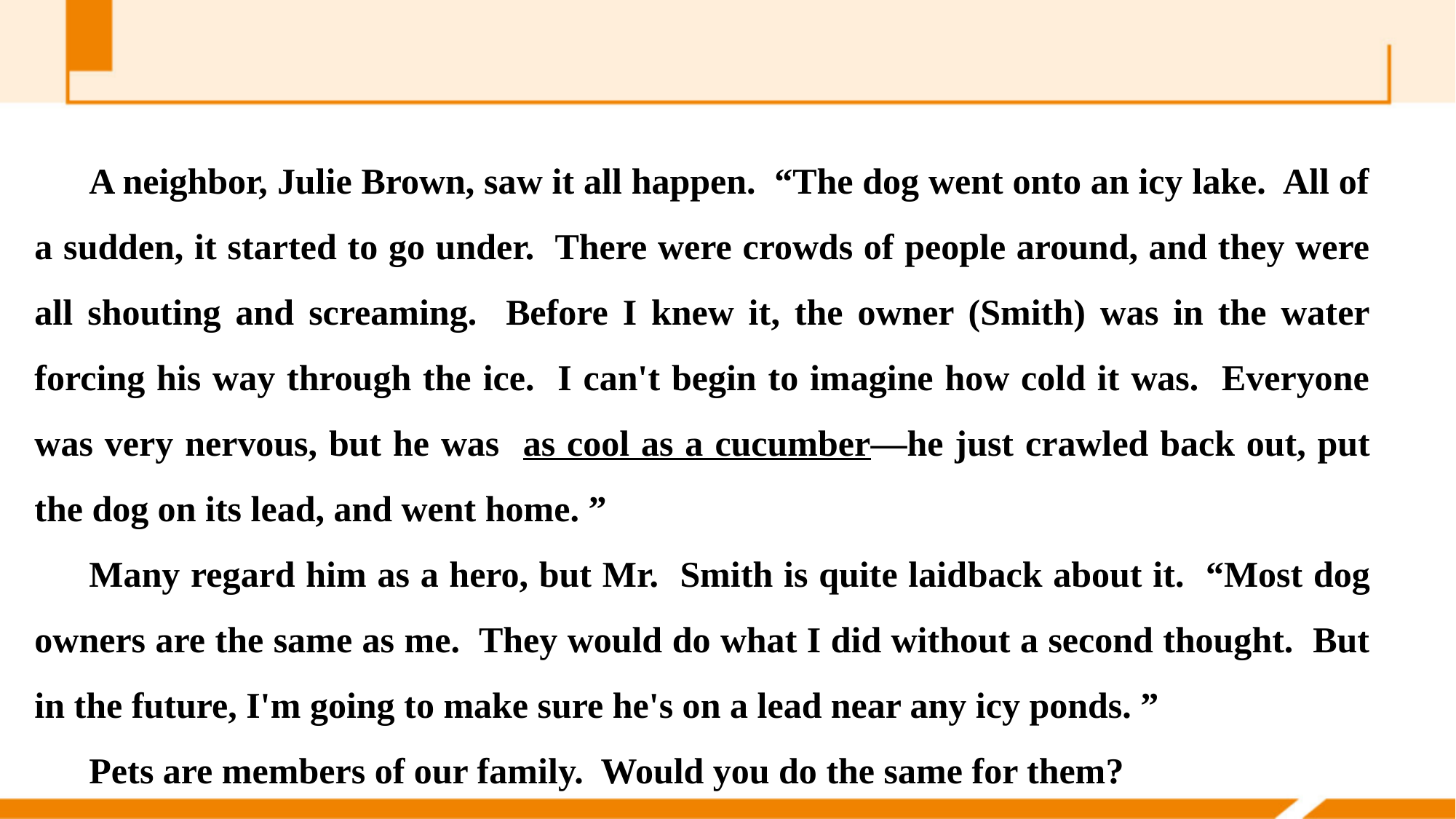

A neighbor, Julie Brown, saw it all happen.  “The dog went onto an icy lake.  All of a sudden, it started to go under.  There were crowds of people around, and they were all shouting and screaming.  Before I knew it, the owner (Smith) was in the water forcing his way through the ice.  I can't begin to imagine how cold it was.  Everyone was very nervous, but he was  as cool as a cucumber—he just crawled back out, put the dog on its lead, and went home. ”
Many regard him as a hero, but Mr.  Smith is quite laid­back about it.  “Most dog owners are the same as me.  They would do what I did without a second thought.  But in the future, I'm going to make sure he's on a lead near any icy ponds. ”
Pets are members of our family.  Would you do the same for them?